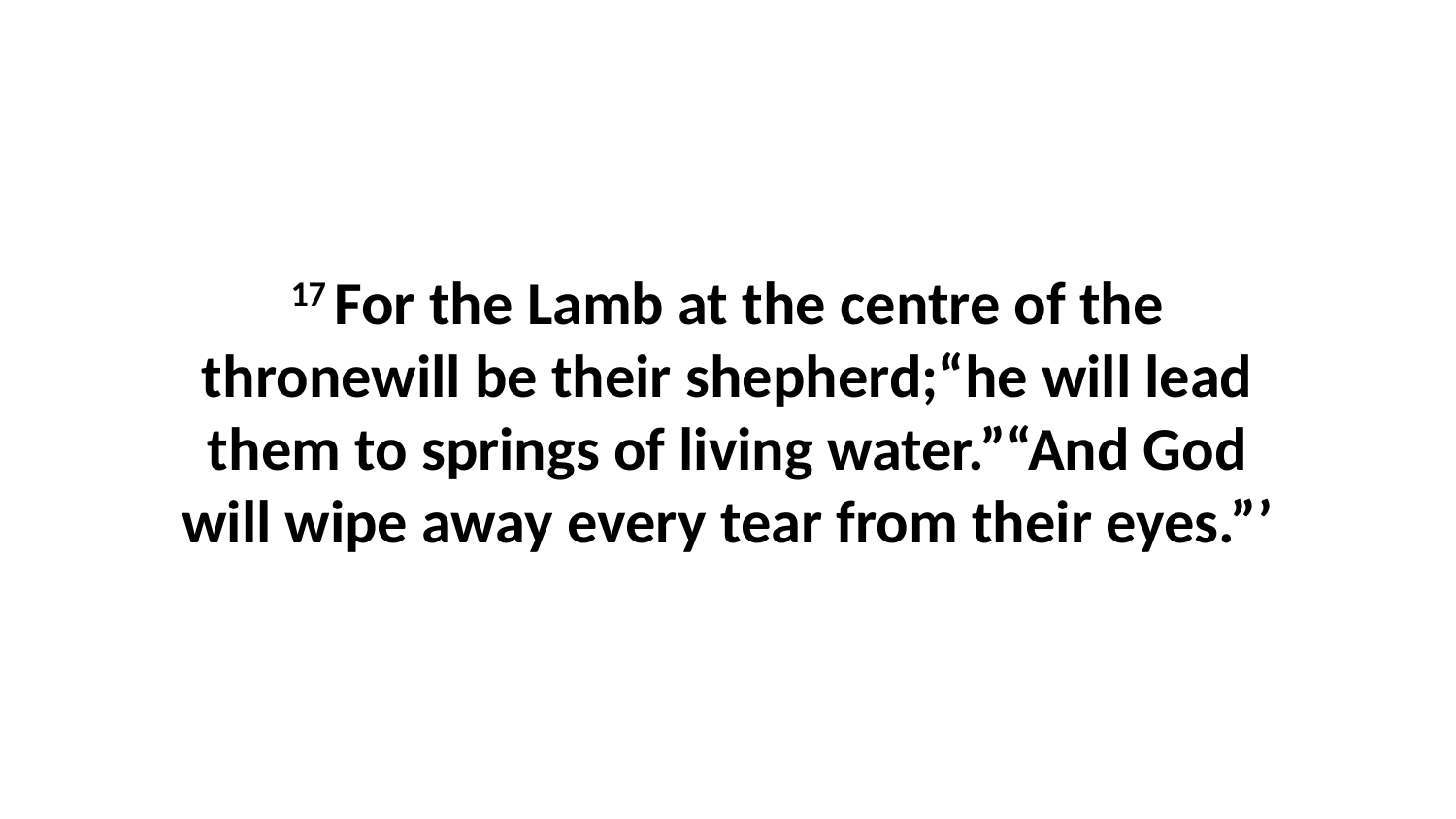

17 For the Lamb at the centre of the thronewill be their shepherd;“he will lead them to springs of living water.”“And God will wipe away every tear from their eyes.”’